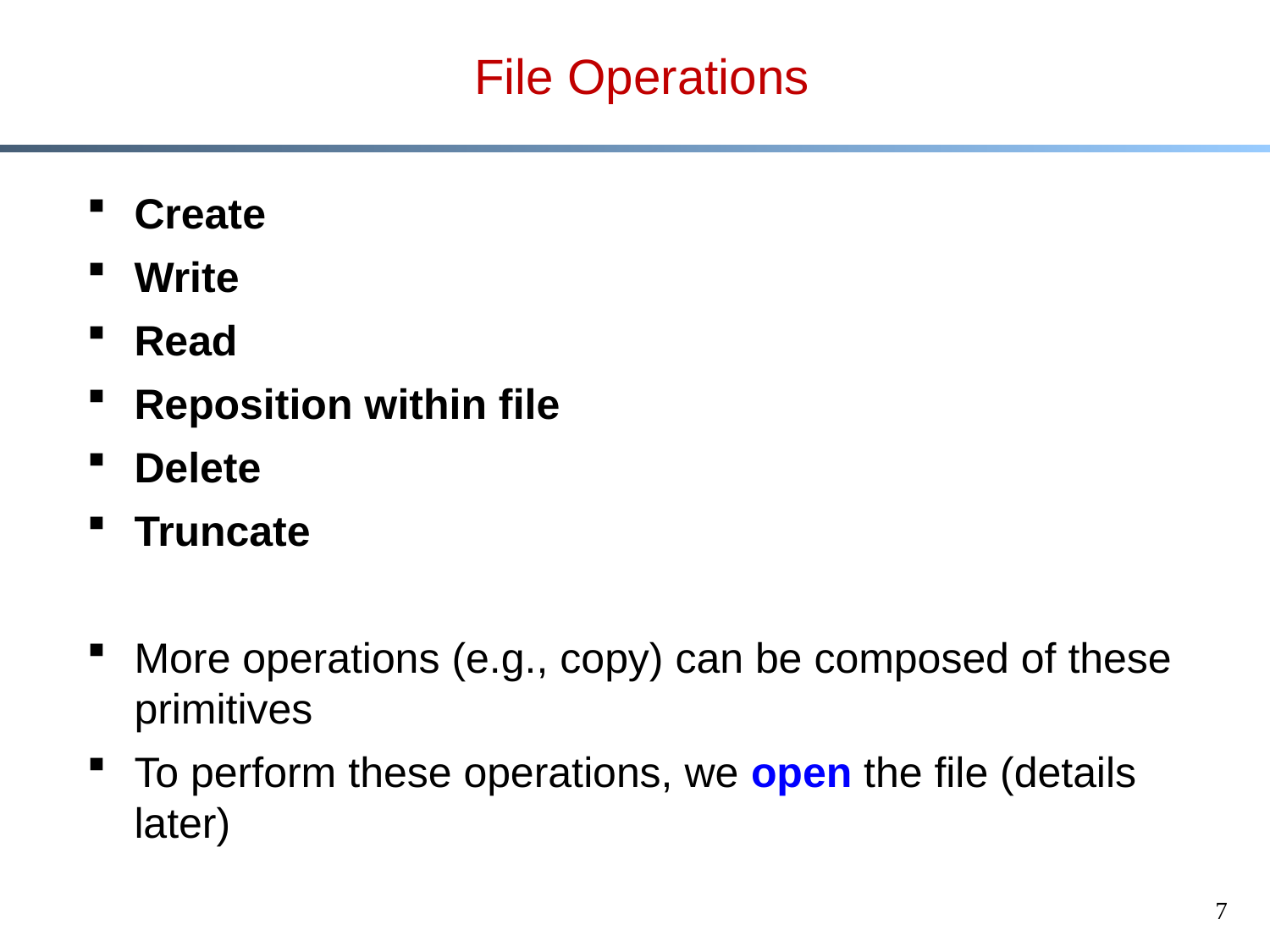

# File Operations
Create
Write
Read
Reposition within file
Delete
Truncate

More operations (e.g., copy) can be composed of these primitives
To perform these operations, we open the file (details later)
7